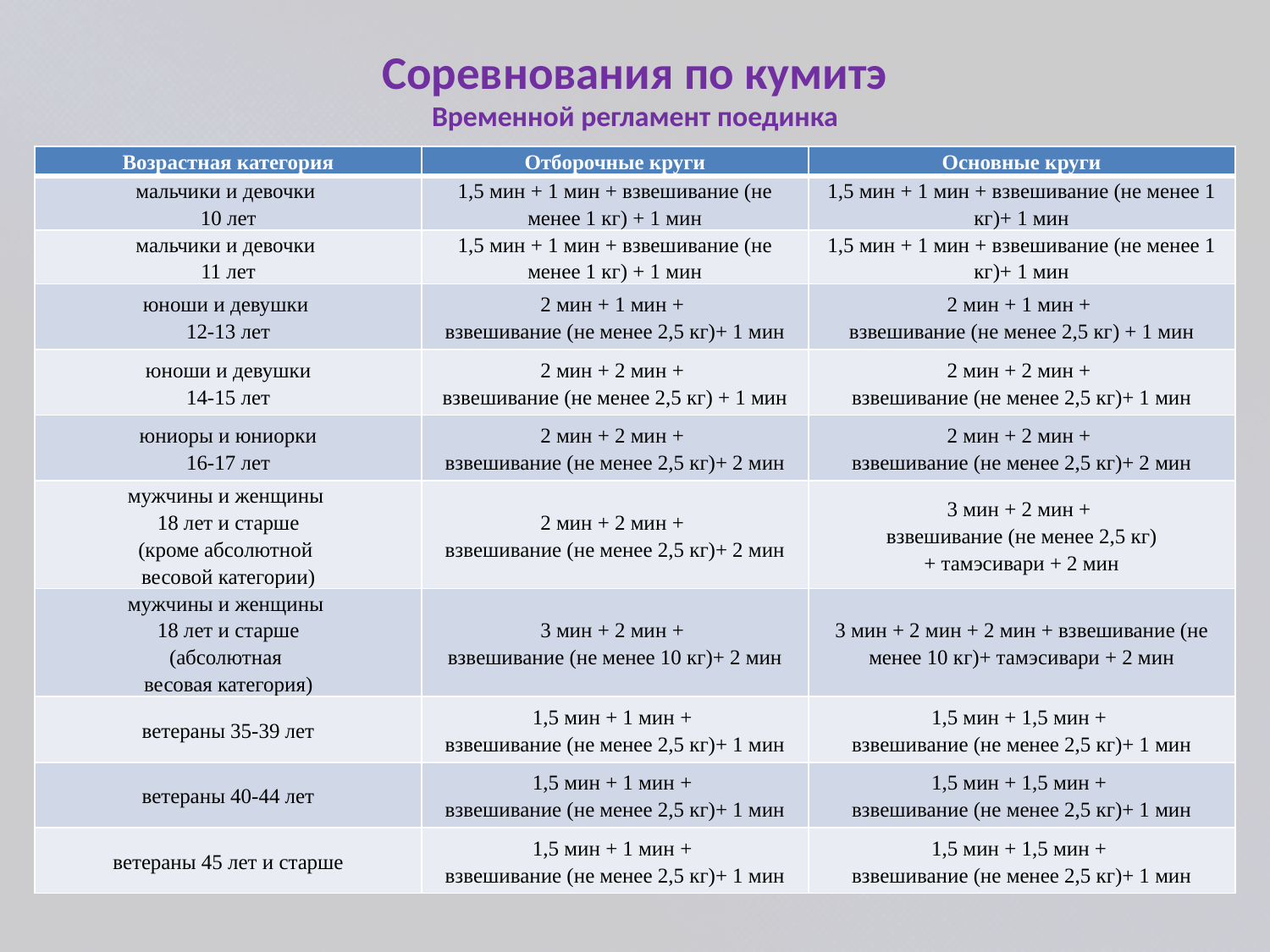

# Соревнования по кумитэ Временной регламент поединка
| Возрастная категория | Отборочные круги | Основные круги |
| --- | --- | --- |
| мальчики и девочки 10 лет | 1,5 мин + 1 мин + взвешивание (не менее 1 кг) + 1 мин | 1,5 мин + 1 мин + взвешивание (не менее 1 кг)+ 1 мин |
| мальчики и девочки 11 лет | 1,5 мин + 1 мин + взвешивание (не менее 1 кг) + 1 мин | 1,5 мин + 1 мин + взвешивание (не менее 1 кг)+ 1 мин |
| юноши и девушки 12-13 лет | 2 мин + 1 мин + взвешивание (не менее 2,5 кг)+ 1 мин | 2 мин + 1 мин + взвешивание (не менее 2,5 кг) + 1 мин |
| юноши и девушки 14-15 лет | 2 мин + 2 мин + взвешивание (не менее 2,5 кг) + 1 мин | 2 мин + 2 мин + взвешивание (не менее 2,5 кг)+ 1 мин |
| юниоры и юниорки 16-17 лет | 2 мин + 2 мин + взвешивание (не менее 2,5 кг)+ 2 мин | 2 мин + 2 мин + взвешивание (не менее 2,5 кг)+ 2 мин |
| мужчины и женщины 18 лет и старше (кроме абсолютной весовой категории) | 2 мин + 2 мин + взвешивание (не менее 2,5 кг)+ 2 мин | 3 мин + 2 мин + взвешивание (не менее 2,5 кг) + тамэсивари + 2 мин |
| мужчины и женщины 18 лет и старше (абсолютная весовая категория) | 3 мин + 2 мин + взвешивание (не менее 10 кг)+ 2 мин | 3 мин + 2 мин + 2 мин + взвешивание (не менее 10 кг)+ тамэсивари + 2 мин |
| ветераны 35-39 лет | 1,5 мин + 1 мин + взвешивание (не менее 2,5 кг)+ 1 мин | 1,5 мин + 1,5 мин + взвешивание (не менее 2,5 кг)+ 1 мин |
| ветераны 40-44 лет | 1,5 мин + 1 мин + взвешивание (не менее 2,5 кг)+ 1 мин | 1,5 мин + 1,5 мин + взвешивание (не менее 2,5 кг)+ 1 мин |
| ветераны 45 лет и старше | 1,5 мин + 1 мин + взвешивание (не менее 2,5 кг)+ 1 мин | 1,5 мин + 1,5 мин + взвешивание (не менее 2,5 кг)+ 1 мин |